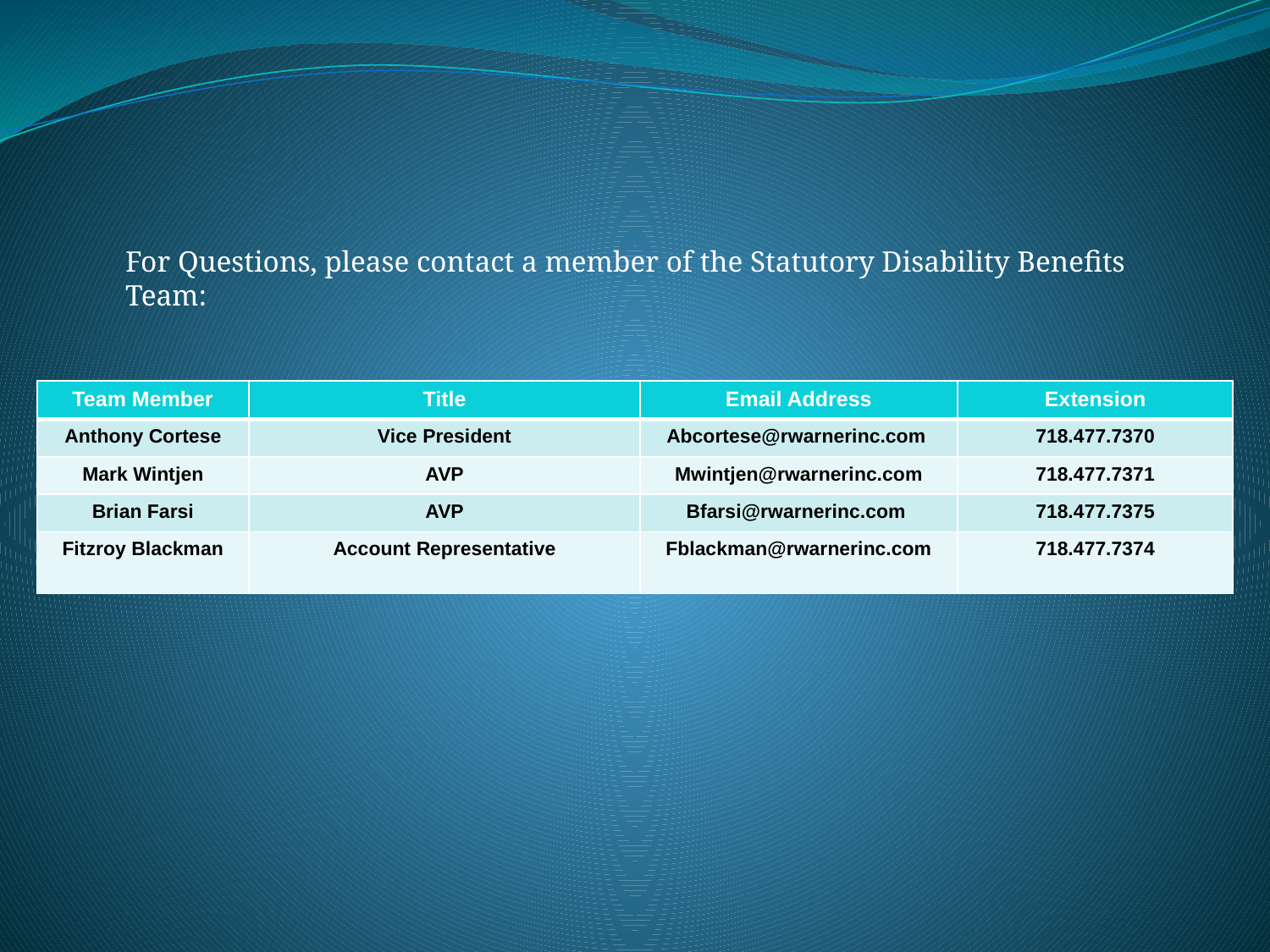

For Questions, please contact a member of the Statutory Disability Benefits Team:

| Team Member | Title | Email Address | Extension |
| --- | --- | --- | --- |
| Anthony Cortese | Vice President | Abcortese@rwarnerinc.com | 718.477.7370 |
| Mark Wintjen | AVP | Mwintjen@rwarnerinc.com | 718.477.7371 |
| Brian Farsi | AVP | Bfarsi@rwarnerinc.com | 718.477.7375 |
| Fitzroy Blackman | Account Representative | Fblackman@rwarnerinc.com | 718.477.7374 |